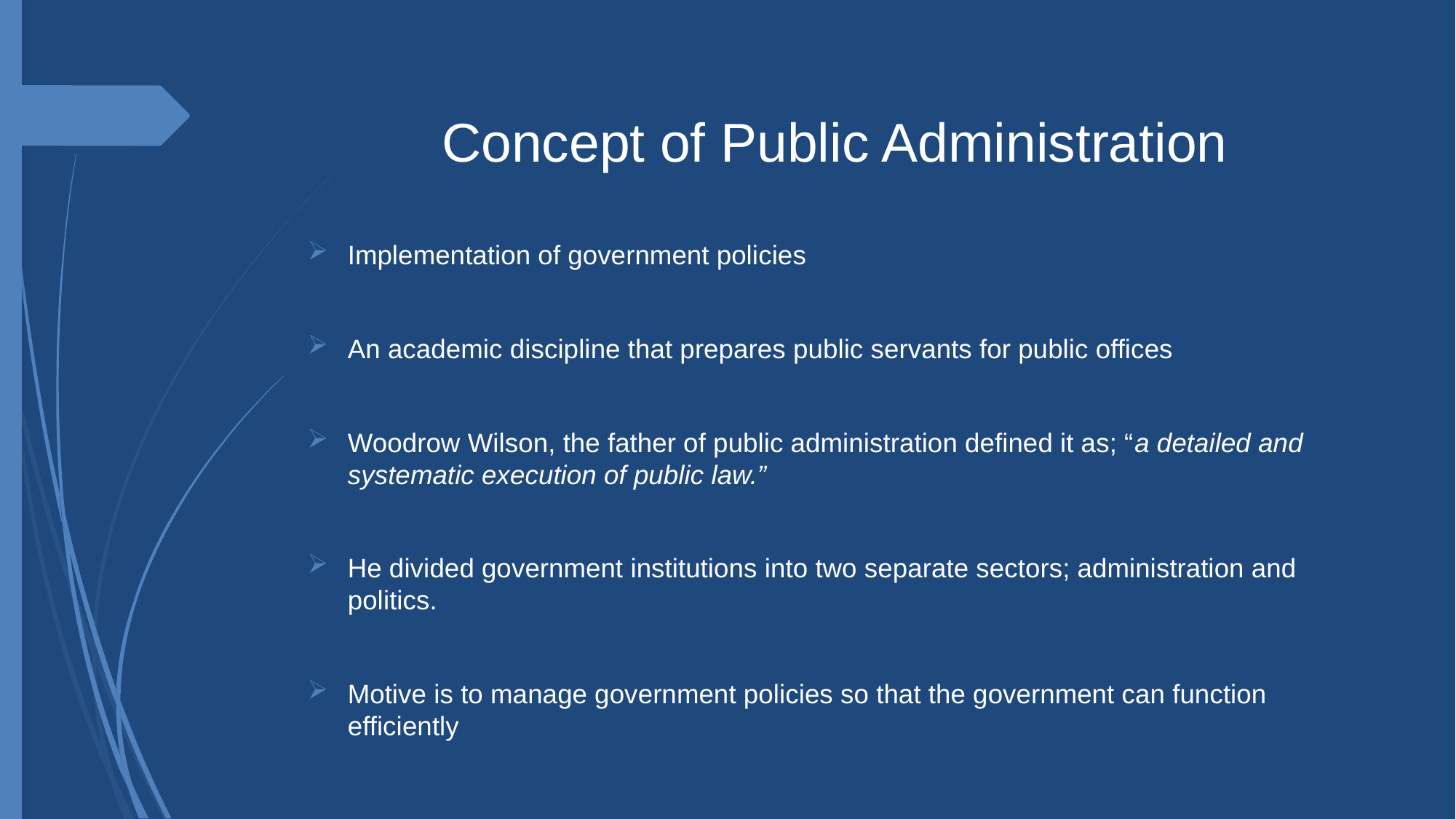

# Concept of Public Administration
Implementation of government policies

An academic discipline that prepares public servants for public offices

Woodrow Wilson, the father of public administration defined it as; “a detailed and systematic execution of public law.”

He divided government institutions into two separate sectors; administration and politics.

Motive is to manage government policies so that the government can function efficiently